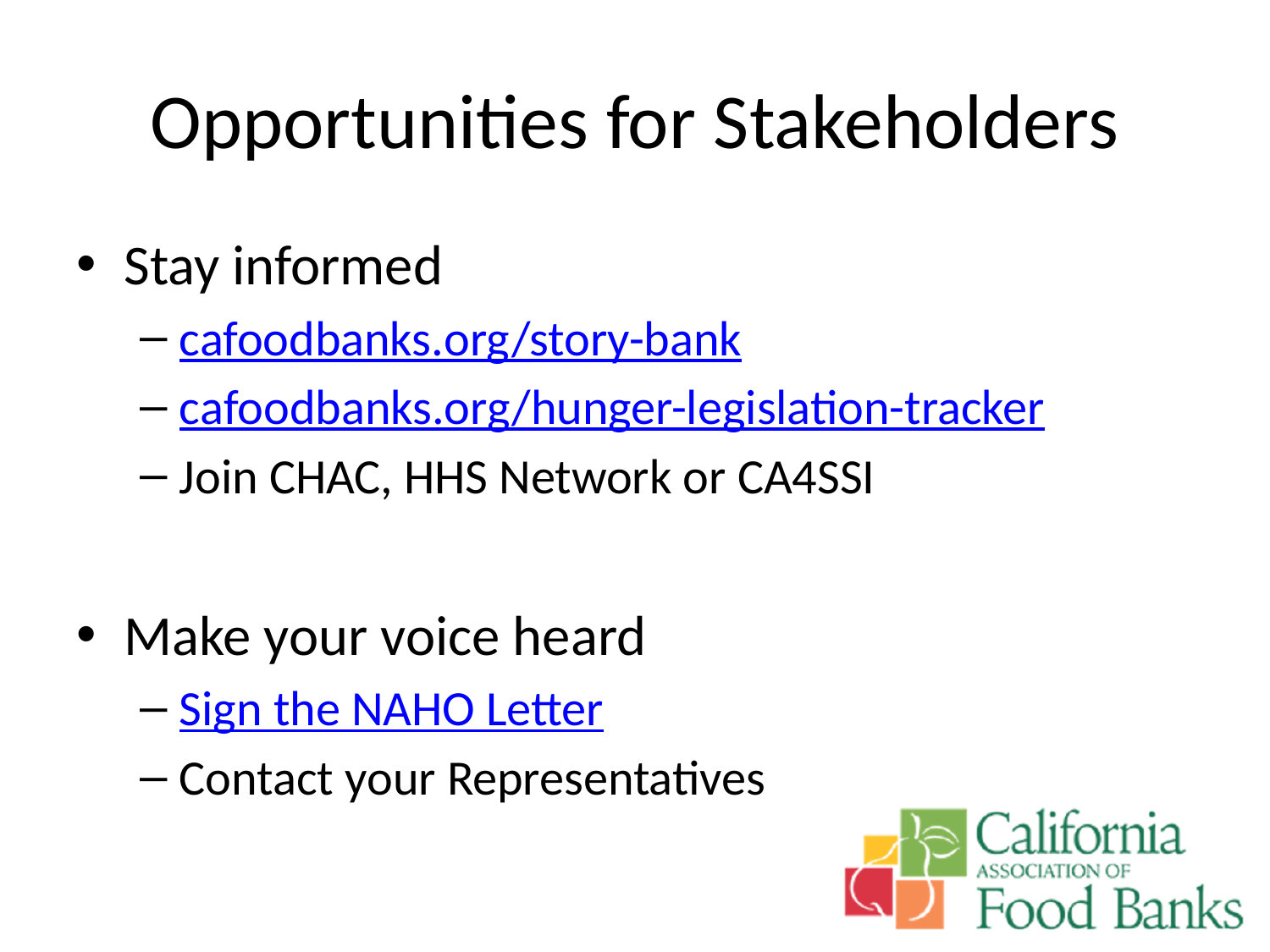

# Opportunities for Stakeholders
Stay informed
cafoodbanks.org/story-bank
cafoodbanks.org/hunger-legislation-tracker
Join CHAC, HHS Network or CA4SSI

Make your voice heard
Sign the NAHO Letter
Contact your Representatives